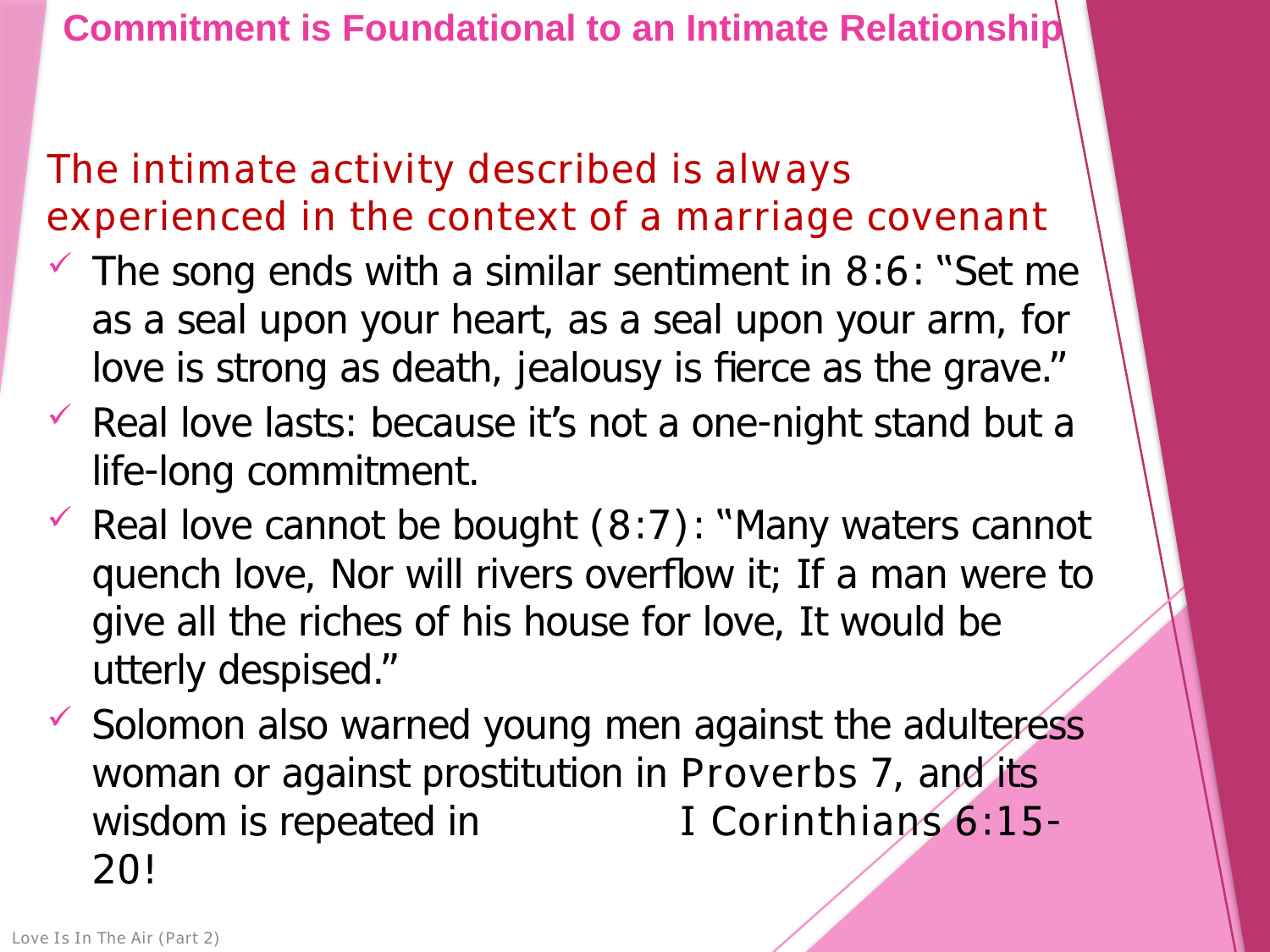

# Commitment is Foundational to an Intimate Relationship
The intimate activity described is always experienced in the context of a marriage covenant
The song ends with a similar sentiment in 8:6: “Set me as a seal upon your heart, as a seal upon your arm, for love is strong as death, jealousy is fierce as the grave.”
Real love lasts: because it’s not a one-night stand but a life-long commitment.
Real love cannot be bought (8:7): “Many waters cannot quench love, Nor will rivers overflow it; If a man were to give all the riches of his house for love, It would be utterly despised.”
Solomon also warned young men against the adulteress woman or against prostitution in Proverbs 7, and its wisdom is repeated in                I Corinthians 6:15-20!

Love Is In The Air (Part 2)